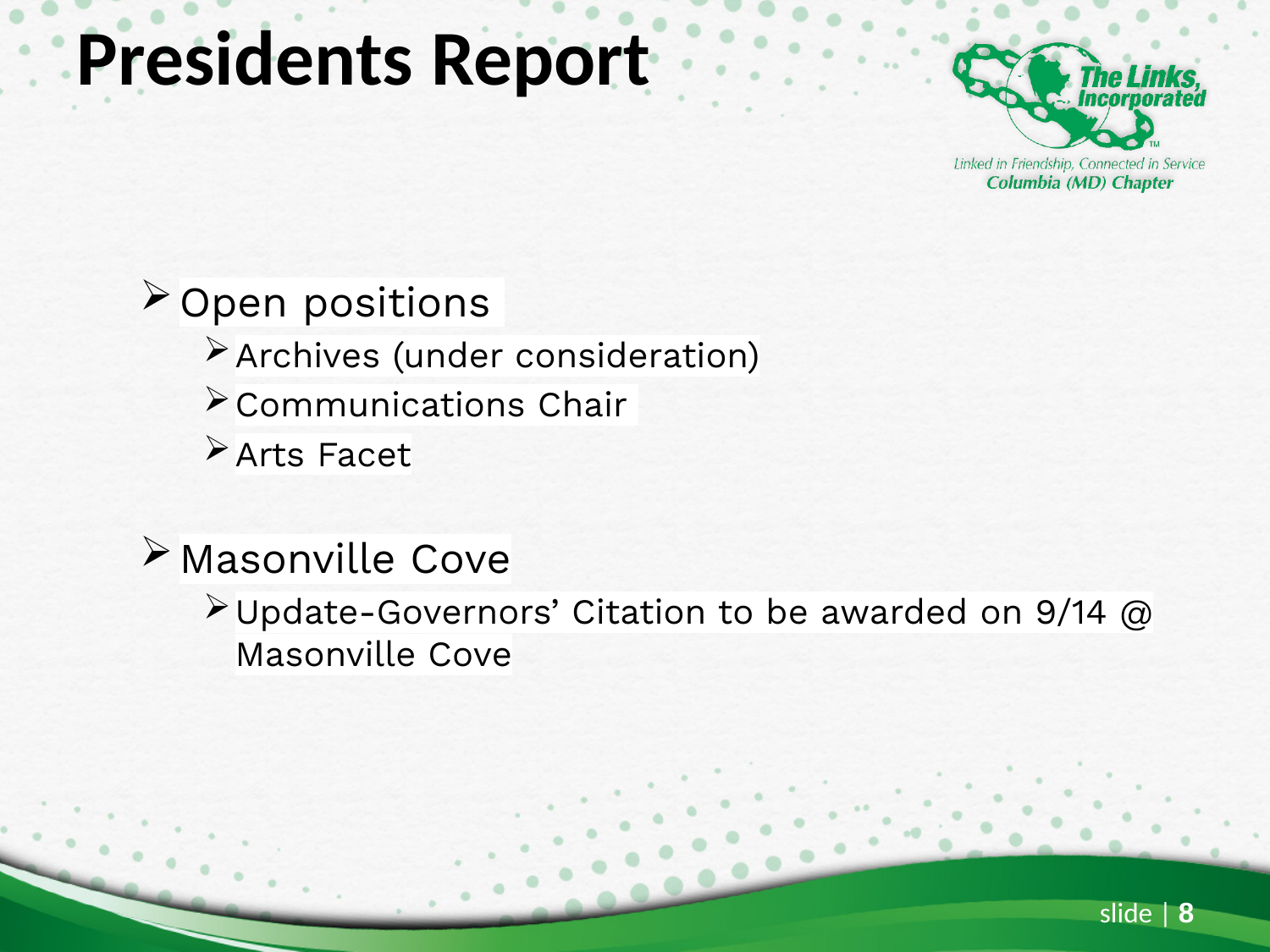

# Presidents Report

Open positions
Archives (under consideration)
Communications Chair
Arts Facet

Masonville Cove
Update-Governors’ Citation to be awarded on 9/14 @ Masonville Cove